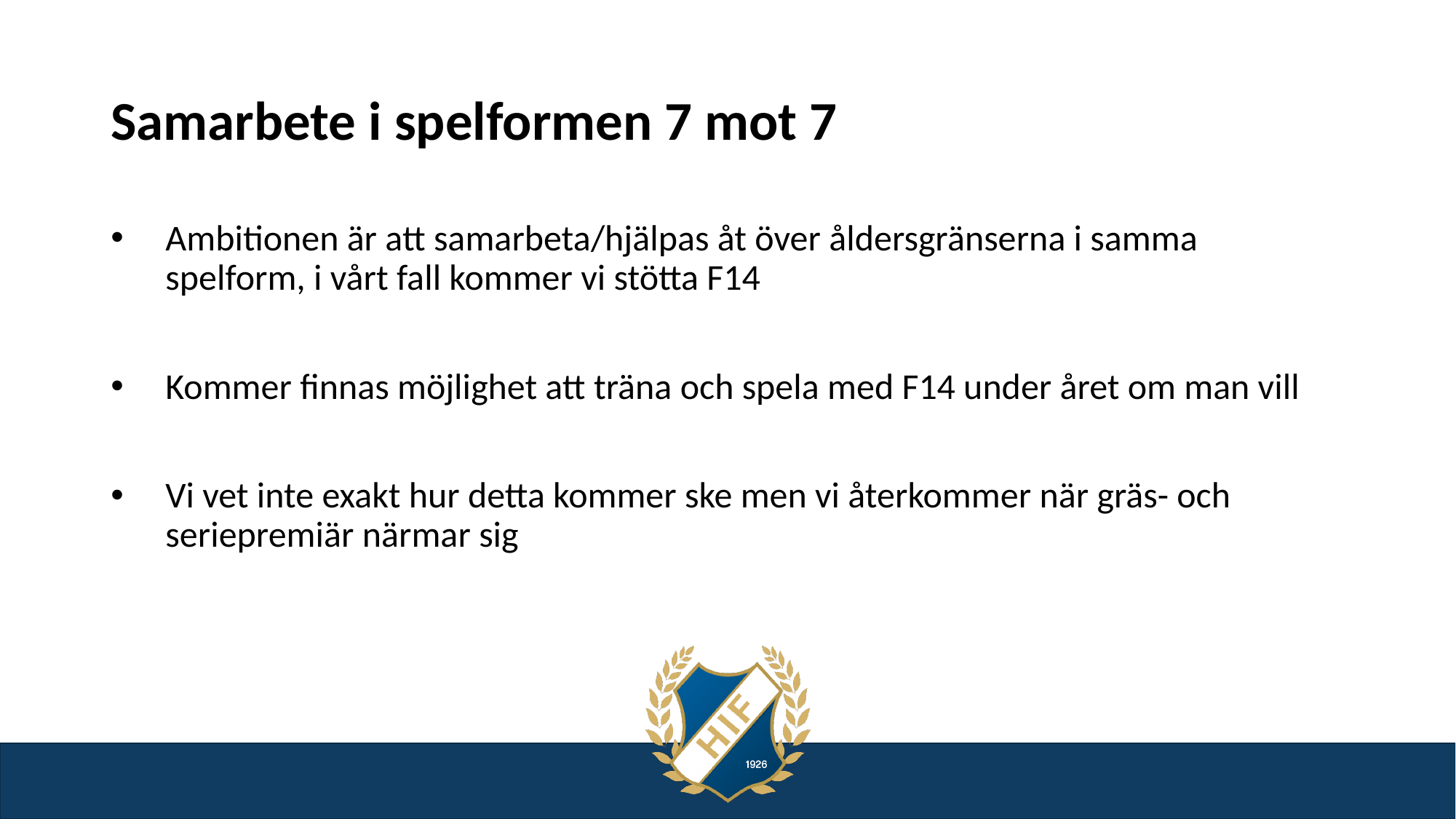

# Samarbete i spelformen 7 mot 7
Ambitionen är att samarbeta/hjälpas åt över åldersgränserna i samma spelform, i vårt fall kommer vi stötta F14

Kommer finnas möjlighet att träna och spela med F14 under året om man vill

Vi vet inte exakt hur detta kommer ske men vi återkommer när gräs- och seriepremiär närmar sig